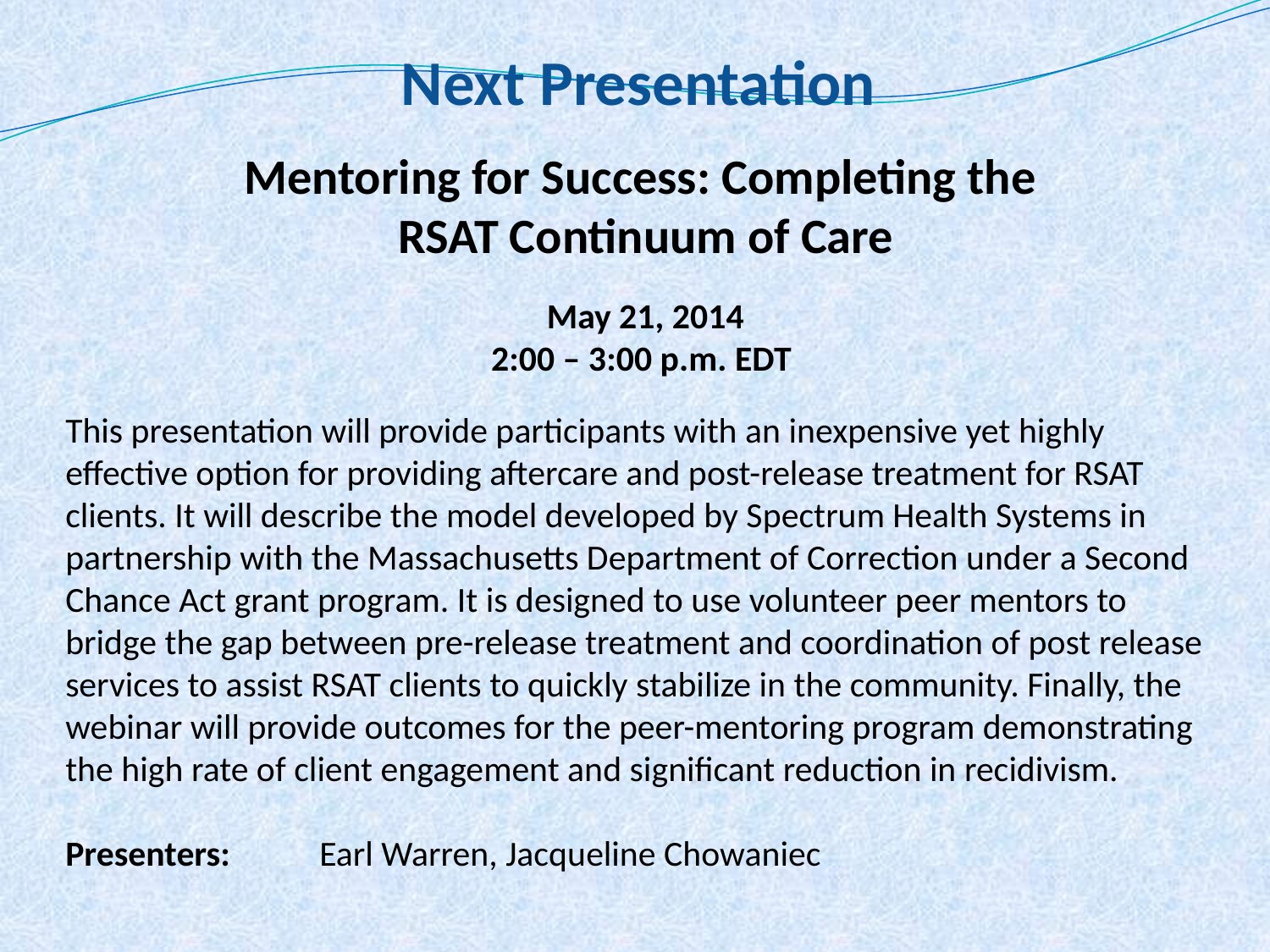

Next Presentation
Mentoring for Success: Completing the
RSAT Continuum of Care

May 21, 2014
2:00 – 3:00 p.m. EDT

This presentation will provide participants with an inexpensive yet highly effective option for providing aftercare and post-release treatment for RSAT clients. It will describe the model developed by Spectrum Health Systems in partnership with the Massachusetts Department of Correction under a Second Chance Act grant program. It is designed to use volunteer peer mentors to bridge the gap between pre-release treatment and coordination of post release services to assist RSAT clients to quickly stabilize in the community. Finally, the webinar will provide outcomes for the peer-mentoring program demonstrating the high rate of client engagement and significant reduction in recidivism.

Presenters: 	Earl Warren, Jacqueline Chowaniec